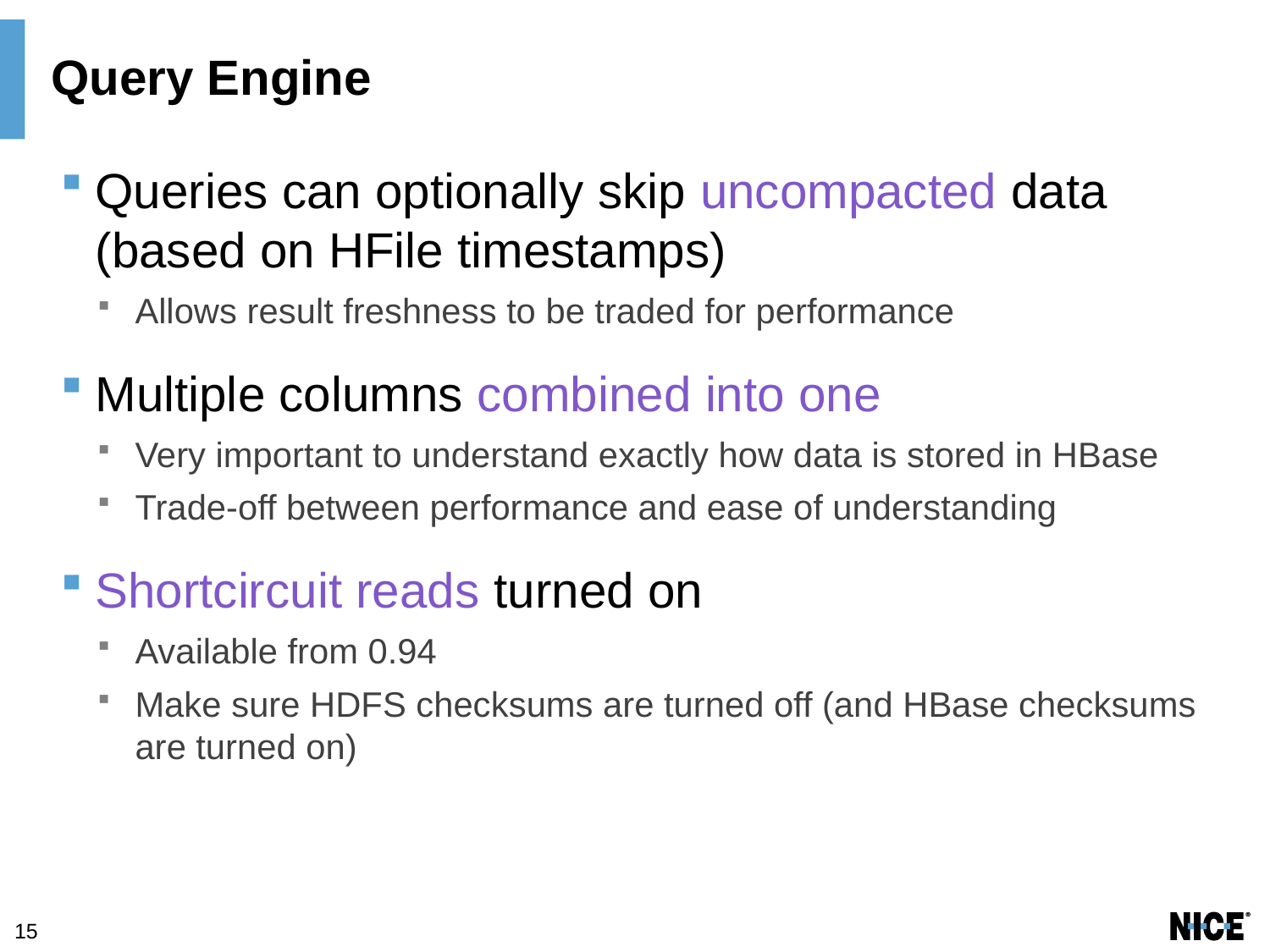

# Query Engine
Queries can optionally skip uncompacted data (based on HFile timestamps)
Allows result freshness to be traded for performance
Multiple columns combined into one
Very important to understand exactly how data is stored in HBase
Trade-off between performance and ease of understanding
Shortcircuit reads turned on
Available from 0.94
Make sure HDFS checksums are turned off (and HBase checksums are turned on)
15